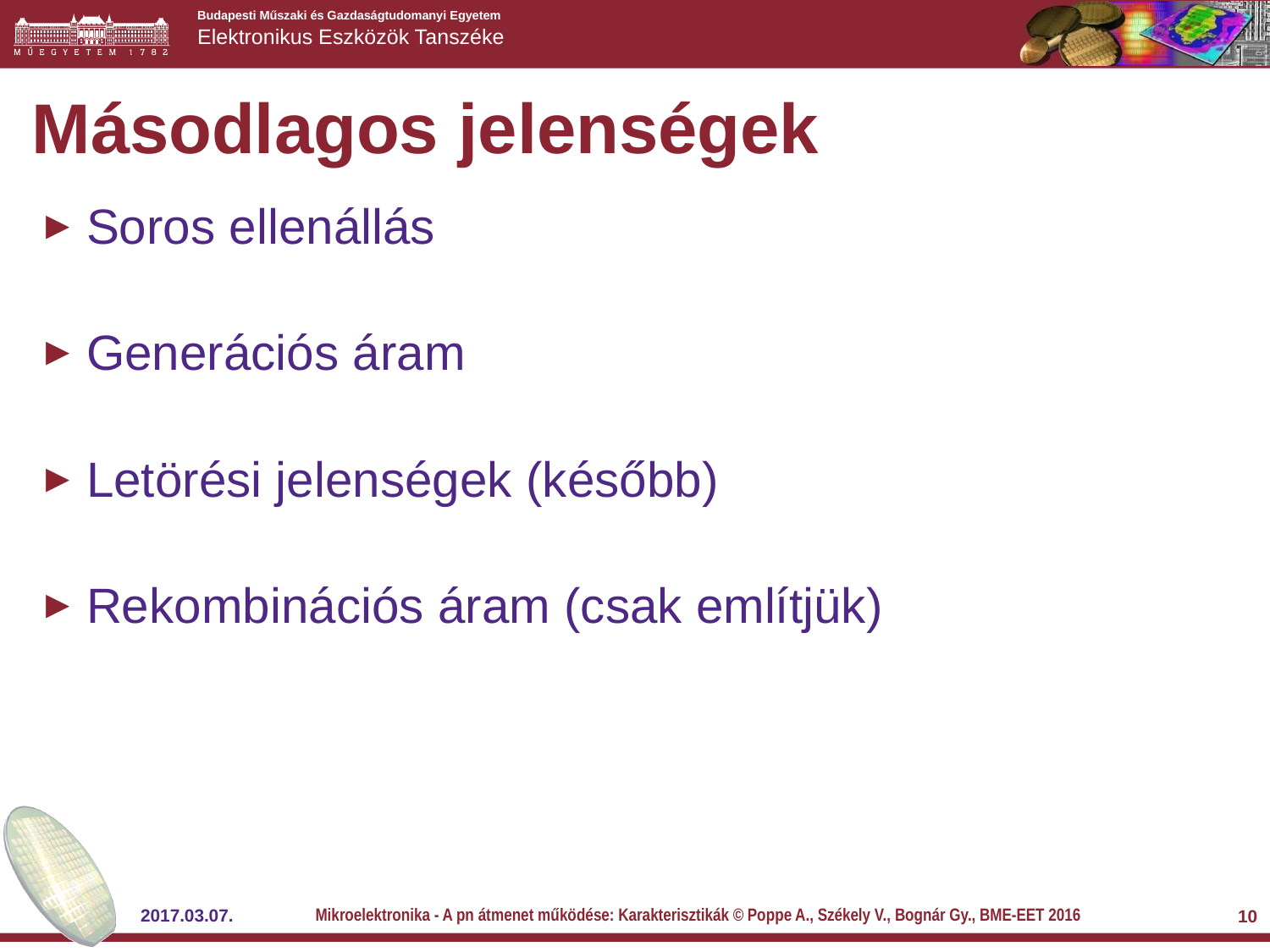

Másodlagos jelenségek
Soros ellenállás

Generációs áram

Letörési jelenségek (később)

Rekombinációs áram (csak említjük)

Mikroelektronika - A pn átmenet működése: Karakterisztikák © Poppe A., Székely V., Bognár Gy., BME-EET 2016
2017.03.07.
10